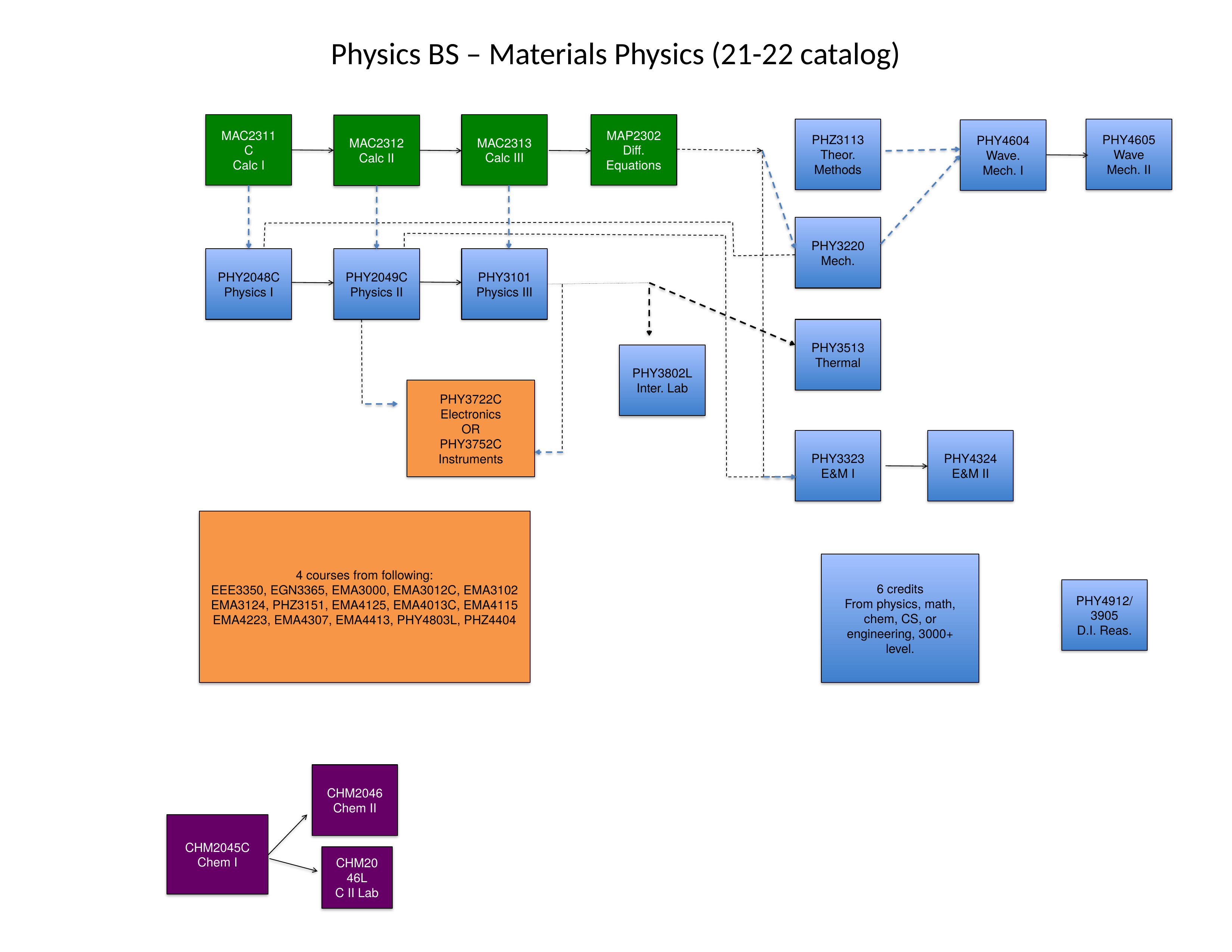

Physics BS – Materials Physics (21-22 catalog)

MAC2311C
Calc I

MAC2313
Calc III
MAP2302
Diff. Equations
MAC2312
Calc II
PHZ3113
Theor. Methods
PHY4605
Wave Mech. II
PHY4604
Wave. Mech. I
PHY3220
Mech.

PHY2048C
Physics I
PHY2049C
Physics II
PHY3101
Physics III
PHY3513
Thermal
PHY3802L
Inter. Lab
PHY3722C
Electronics
OR
PHY3752C
Instruments
PHY3323
E&M I
PHY4324
E&M II
4 courses from following:
EEE3350, EGN3365, EMA3000, EMA3012C, EMA3102
EMA3124, PHZ3151, EMA4125, EMA4013C, EMA4115
EMA4223, EMA4307, EMA4413, PHY4803L, PHZ4404
6 credits
From physics, math, chem, CS, or engineering, 3000+ level.
PHY4912/3905
D.I. Reas.
CHM2046
Chem II
CHM2045C
Chem I
CHM2046L
C II Lab